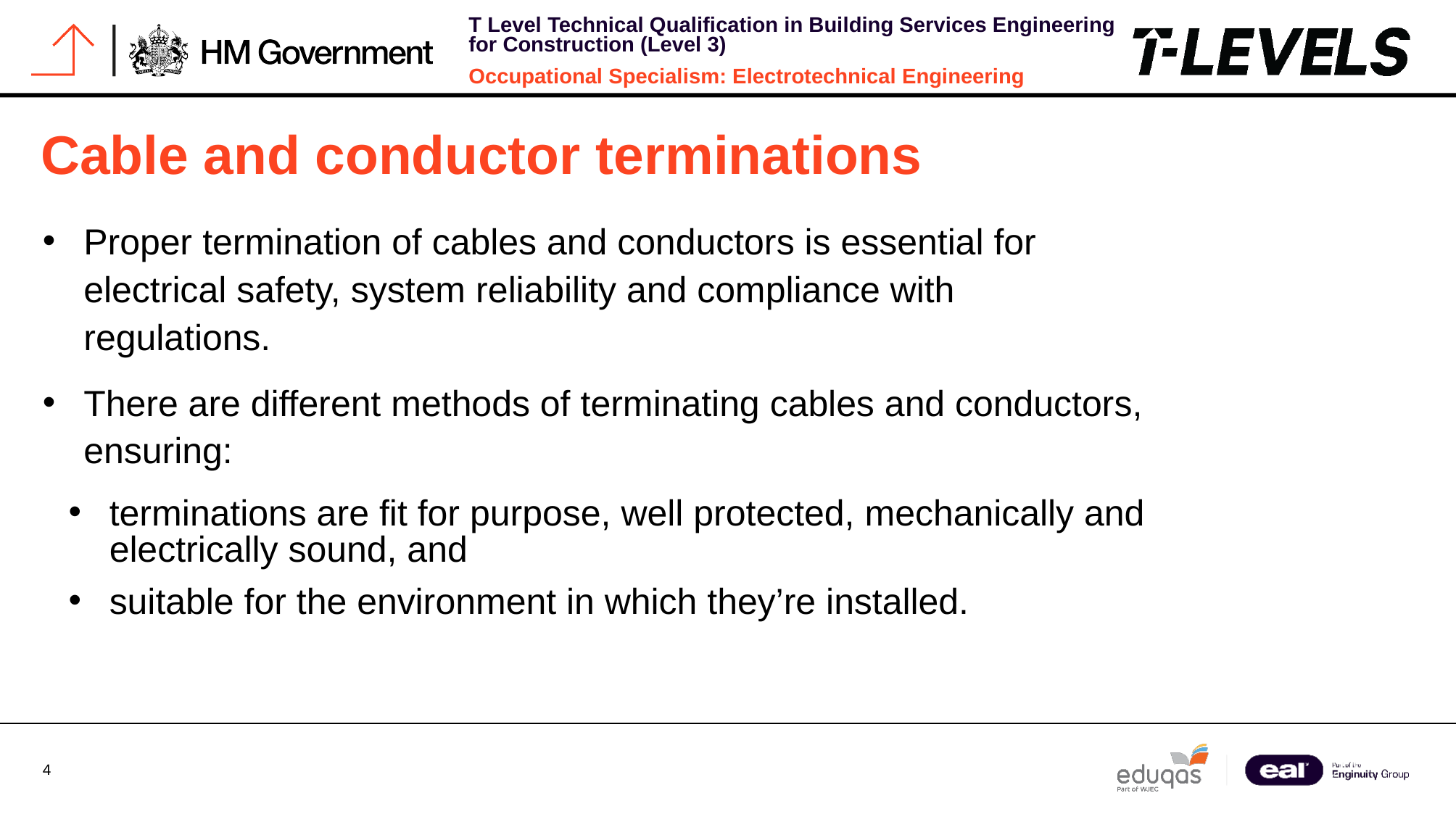

# Cable and conductor terminations
Proper termination of cables and conductors is essential for electrical safety, system reliability and compliance with regulations.
There are different methods of terminating cables and conductors, ensuring:
terminations are fit for purpose, well protected, mechanically and electrically sound, and
suitable for the environment in which they’re installed.